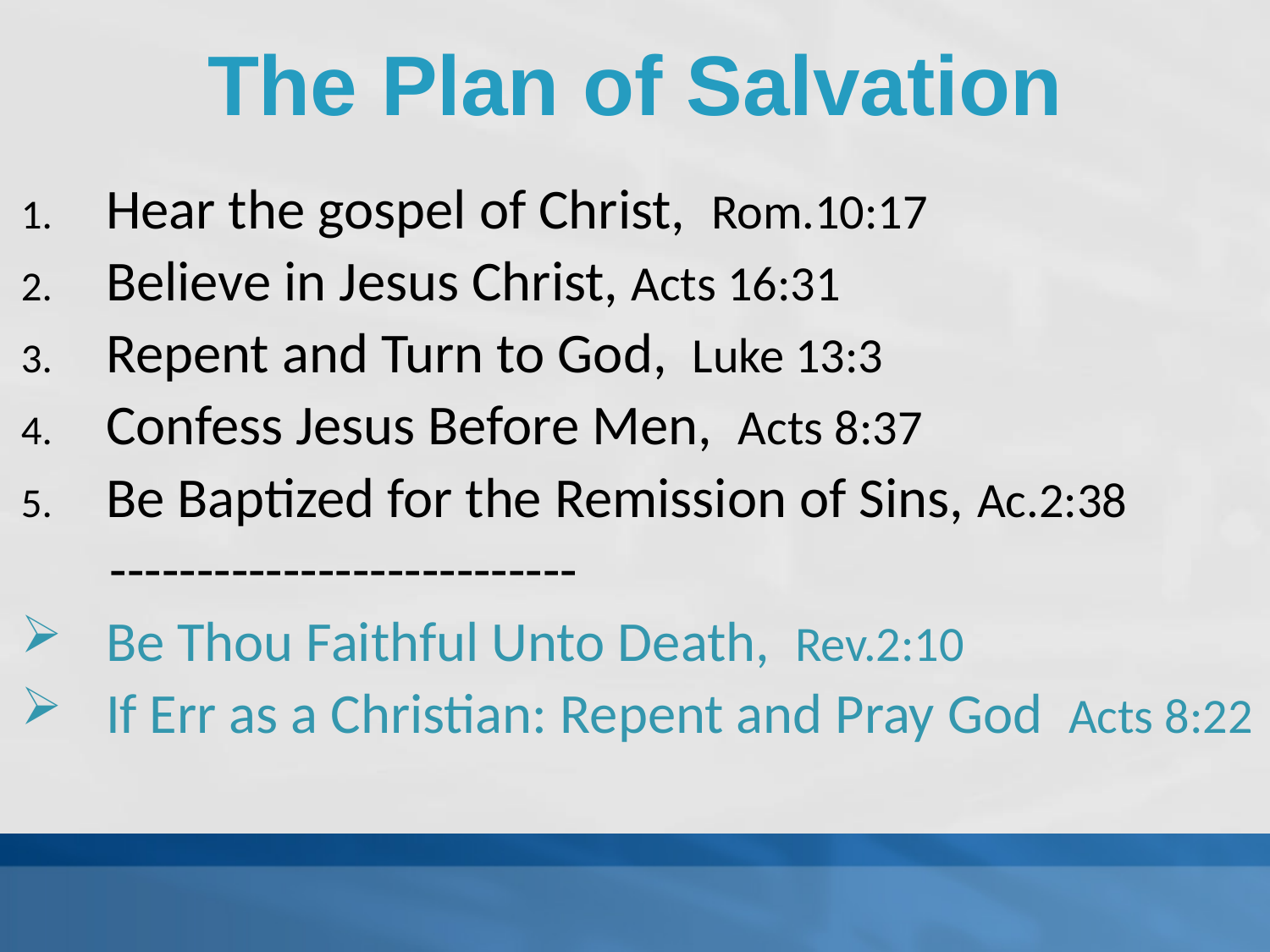

# The Plan of Salvation
Hear the gospel of Christ,  Rom.10:17
Believe in Jesus Christ, Acts 16:31
Repent and Turn to God,  Luke 13:3
Confess Jesus Before Men,  Acts 8:37
Be Baptized for the Remission of Sins, Ac.2:38
       ---------------------------
Be Thou Faithful Unto Death,  Rev.2:10
If Err as a Christian: Repent and Pray God  Acts 8:22